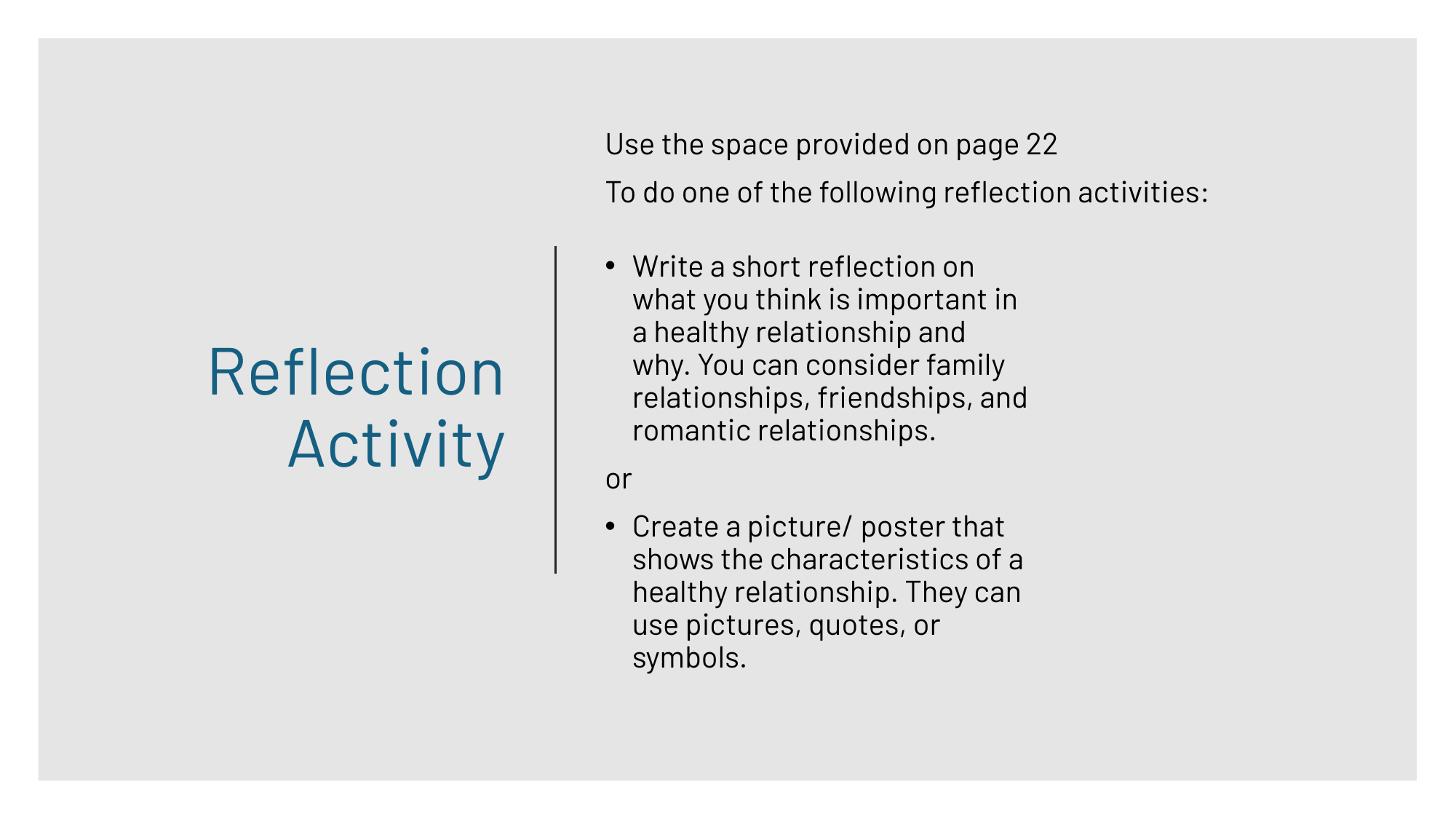

Use the space provided on page 22
To do one of the following reflection activities:

# Reflection Activity
Write a short reflection on what you think is important in a healthy relationship and why. You can consider family relationships, friendships, and romantic relationships.
or
Create a picture/ poster that shows the characteristics of a healthy relationship. They can use pictures, quotes, or symbols.